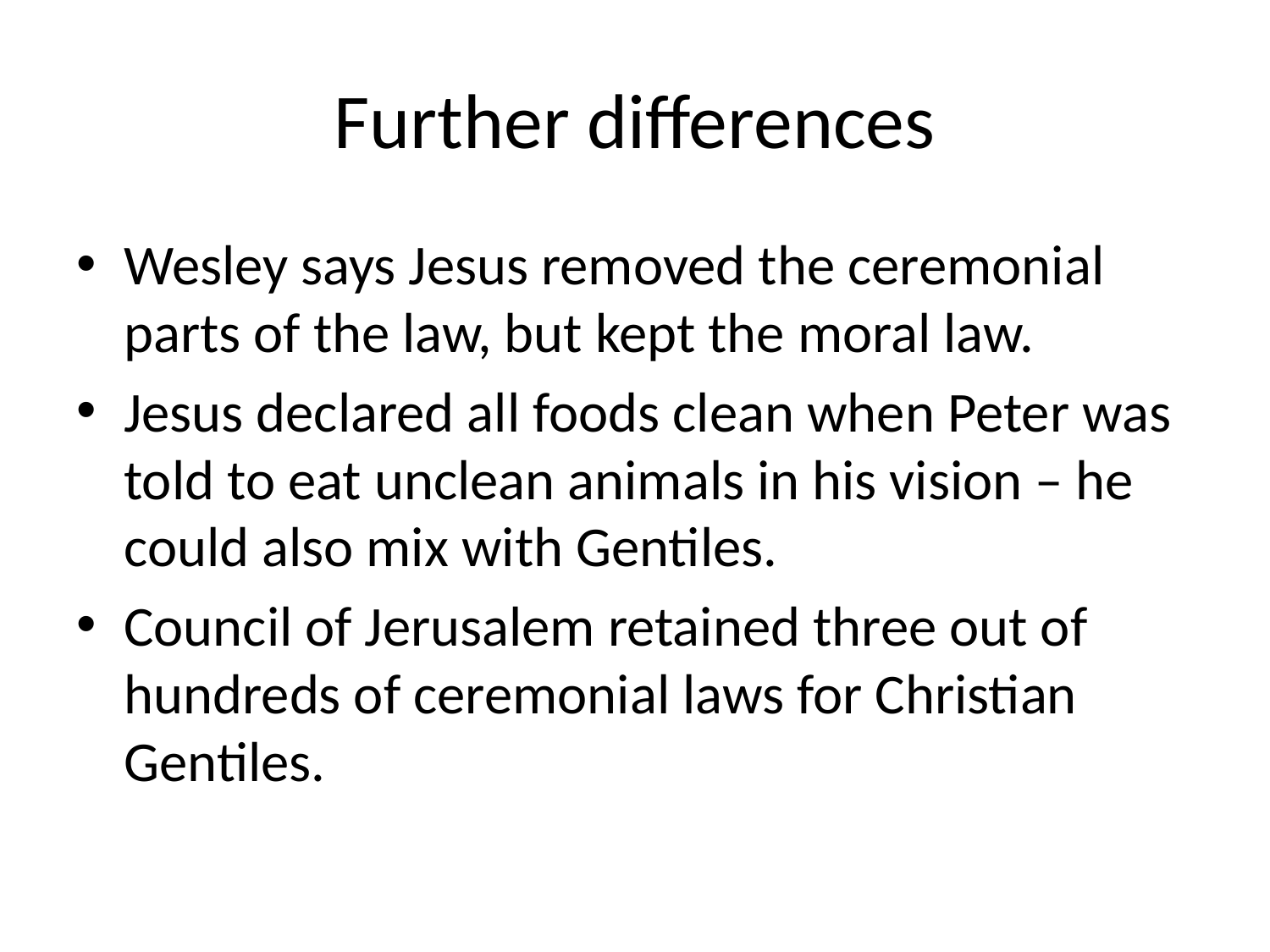

# Further differences
Wesley says Jesus removed the ceremonial parts of the law, but kept the moral law.
Jesus declared all foods clean when Peter was told to eat unclean animals in his vision – he could also mix with Gentiles.
Council of Jerusalem retained three out of hundreds of ceremonial laws for Christian Gentiles.